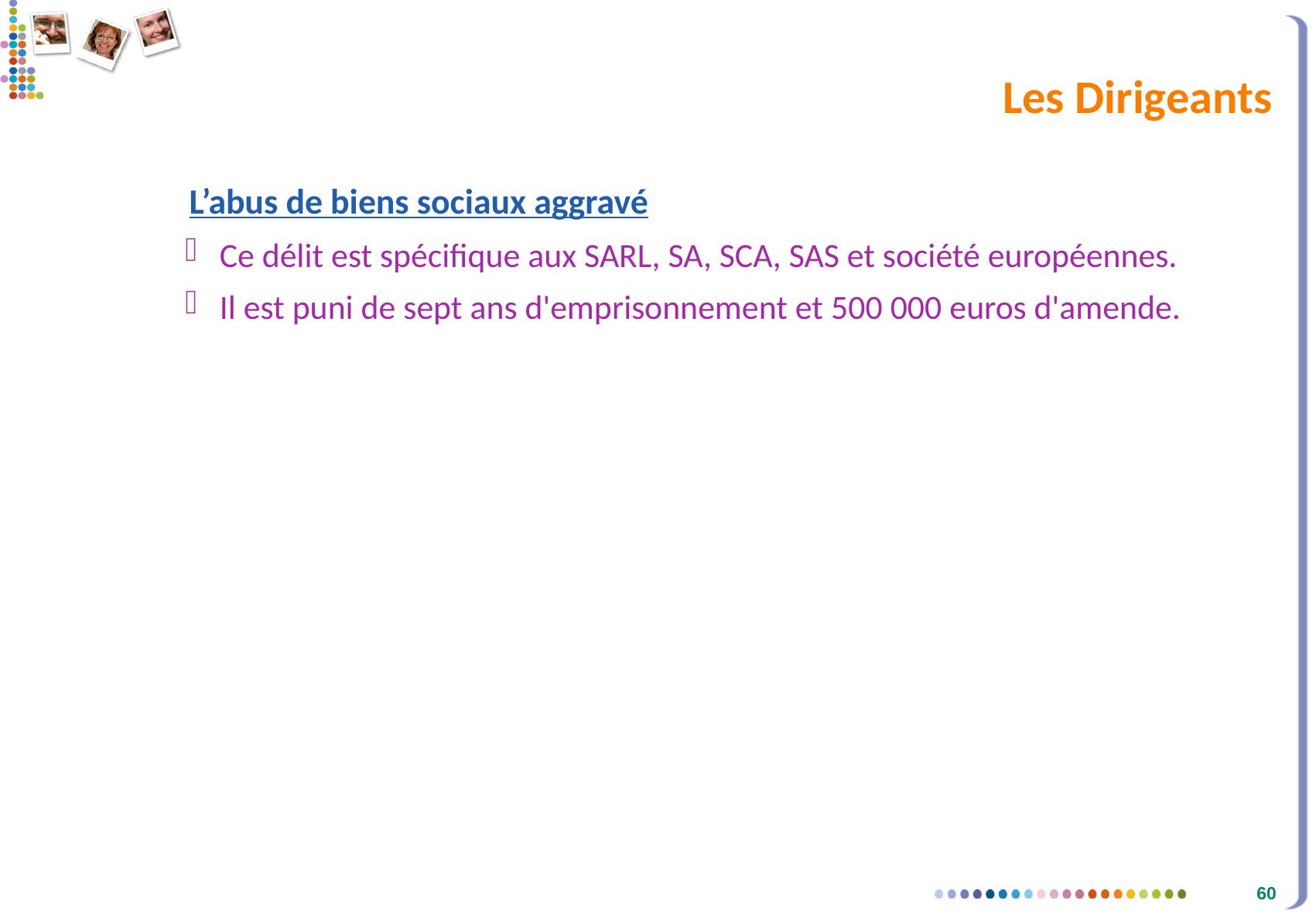

# Les Dirigeants
L’abus de biens sociaux aggravé
Ce délit est spécifique aux SARL, SA, SCA, SAS et société européennes.
Il est puni de sept ans d'emprisonnement et 500 000 euros d'amende.